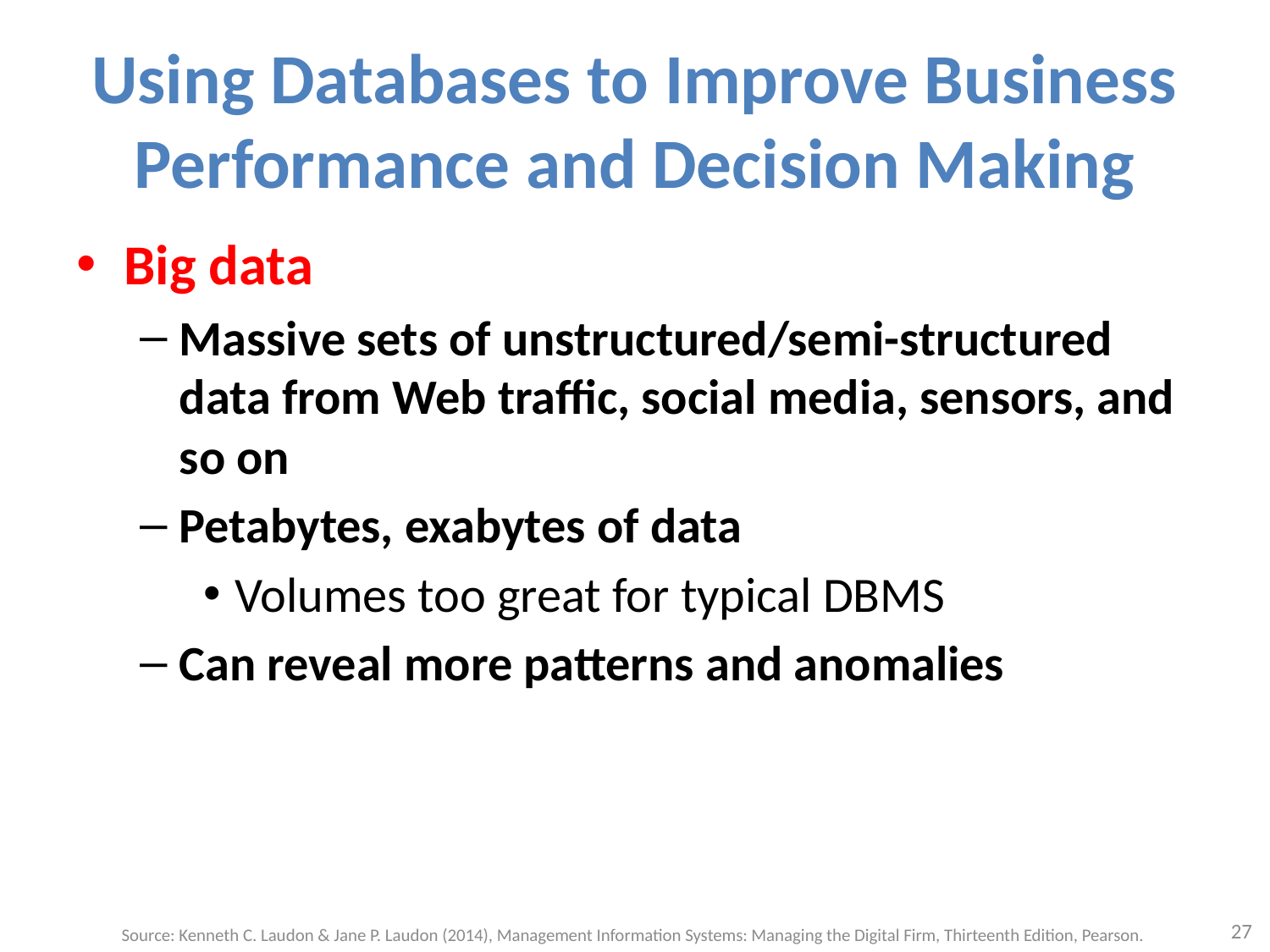

# Using Databases to Improve Business Performance and Decision Making
Big data
Massive sets of unstructured/semi-structured data from Web traffic, social media, sensors, and so on
Petabytes, exabytes of data
Volumes too great for typical DBMS
Can reveal more patterns and anomalies
27
Source: Kenneth C. Laudon & Jane P. Laudon (2014), Management Information Systems: Managing the Digital Firm, Thirteenth Edition, Pearson.